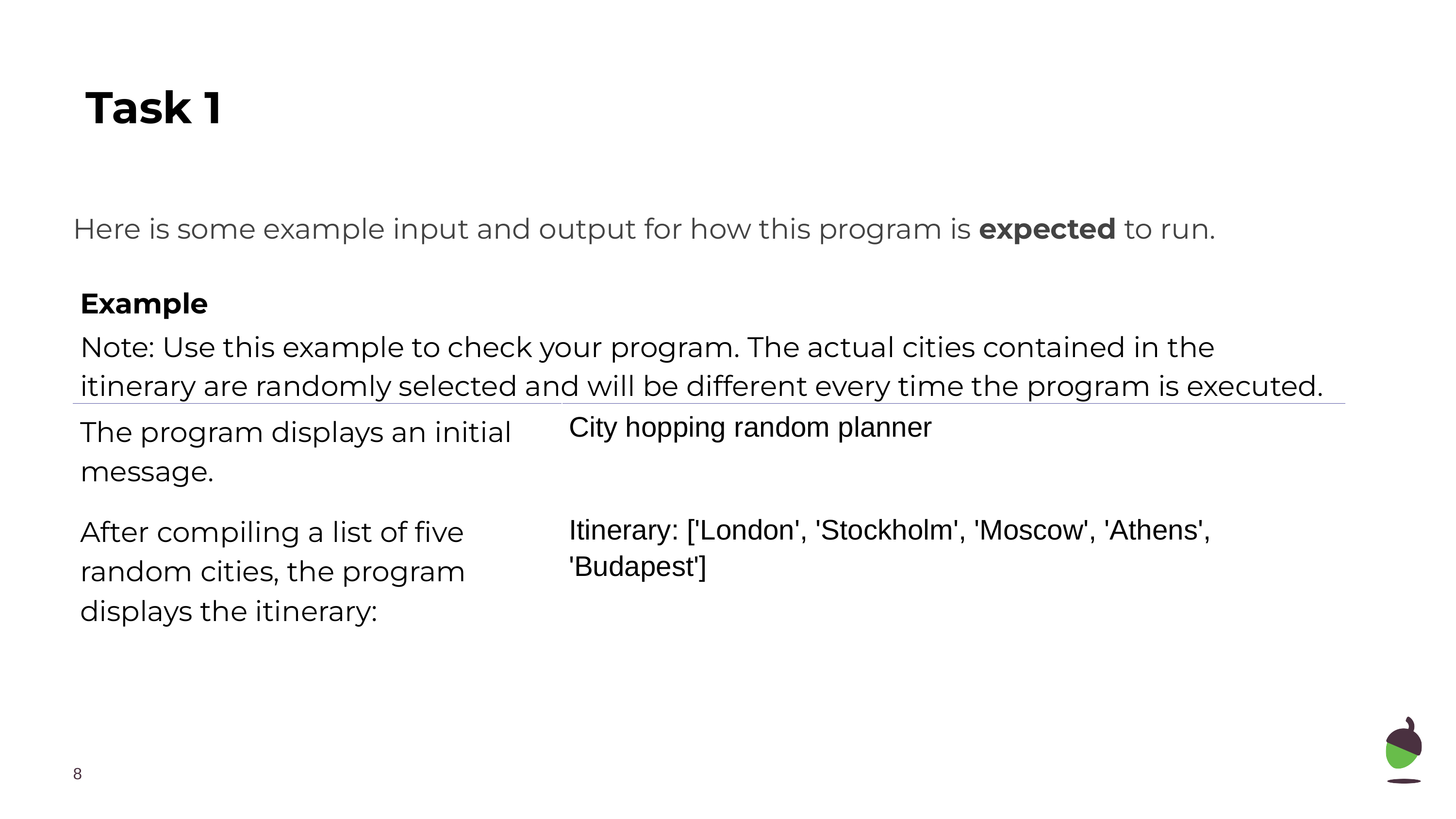

# Task 1  .
Here is some example input and output for how this program is expected to run.

| Example |  |
| --- | --- |
| Note: Use this example to check your program. The actual cities contained in the itinerary are randomly selected and will be different every time the program is executed. |  |
| The program displays an initial message. | City hopping random planner |
| After compiling a list of five random cities, the program displays the itinerary: | Itinerary: ['London', 'Stockholm', 'Moscow', 'Athens', 'Budapest'] |
8